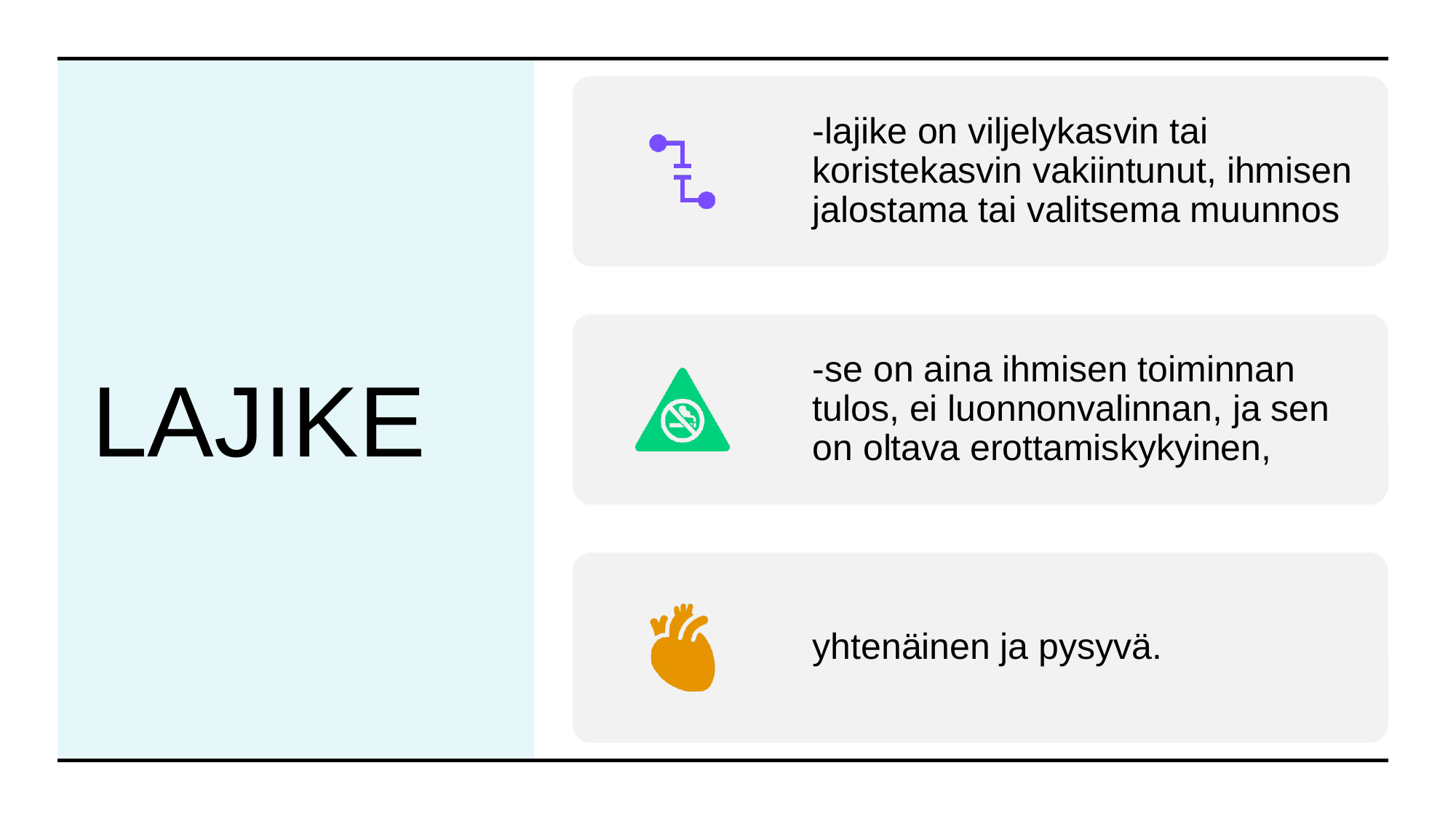

-lajike on viljelykasvin tai koristekasvin vakiintunut, ihmisen jalostama tai valitsema muunnos
-se on aina ihmisen toiminnan tulos, ei luonnonvalinnan, ja sen on oltava erottamiskykyinen,
yhtenäinen ja pysyvä.
# LAJIKE